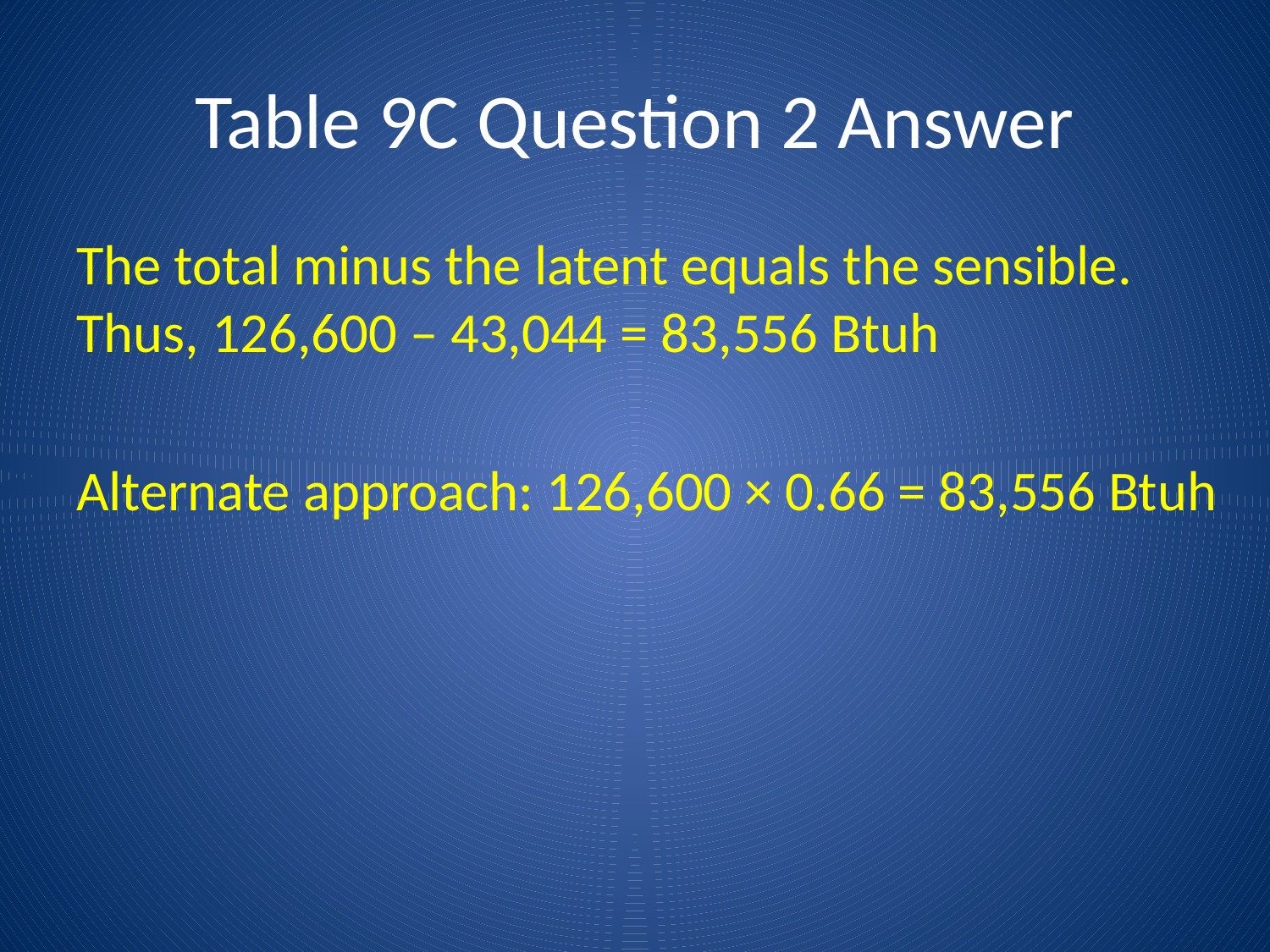

# Table 9C Question 2 Answer
The total minus the latent equals the sensible. Thus, 126,600 – 43,044 = 83,556 Btuh

Alternate approach: 126,600 × 0.66 = 83,556 Btuh